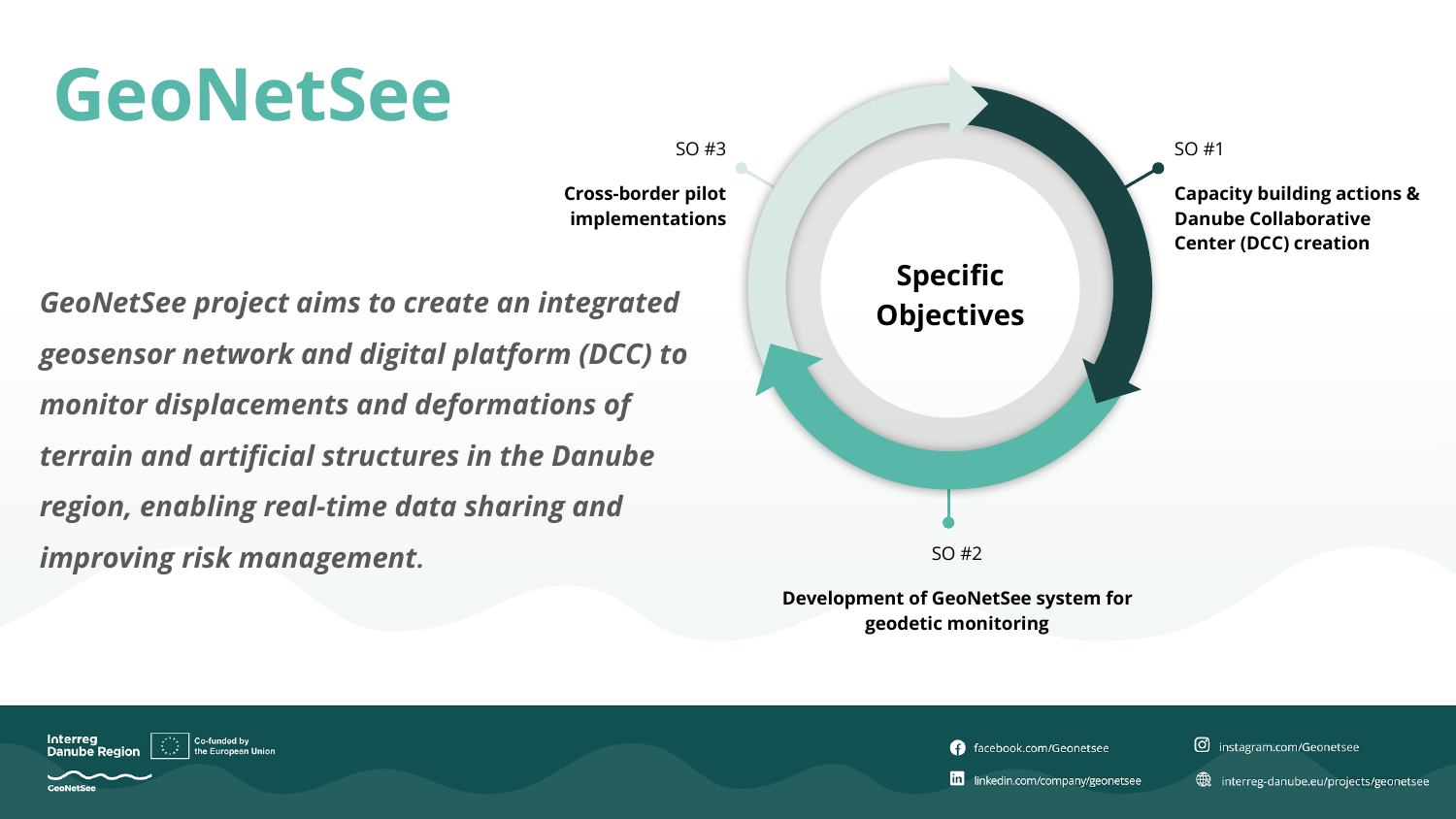

GeoNetSee

SO #3

Cross-border pilot implementations
SO #1

Capacity building actions & Danube Collaborative Center (DCC) creation
Specific Objectives
GeoNetSee project aims to create an integrated geosensor network and digital platform (DCC) to monitor displacements and deformations of terrain and artificial structures in the Danube region, enabling real-time data sharing and improving risk management.

SO #2

Development of GeoNetSee system for geodetic monitoring